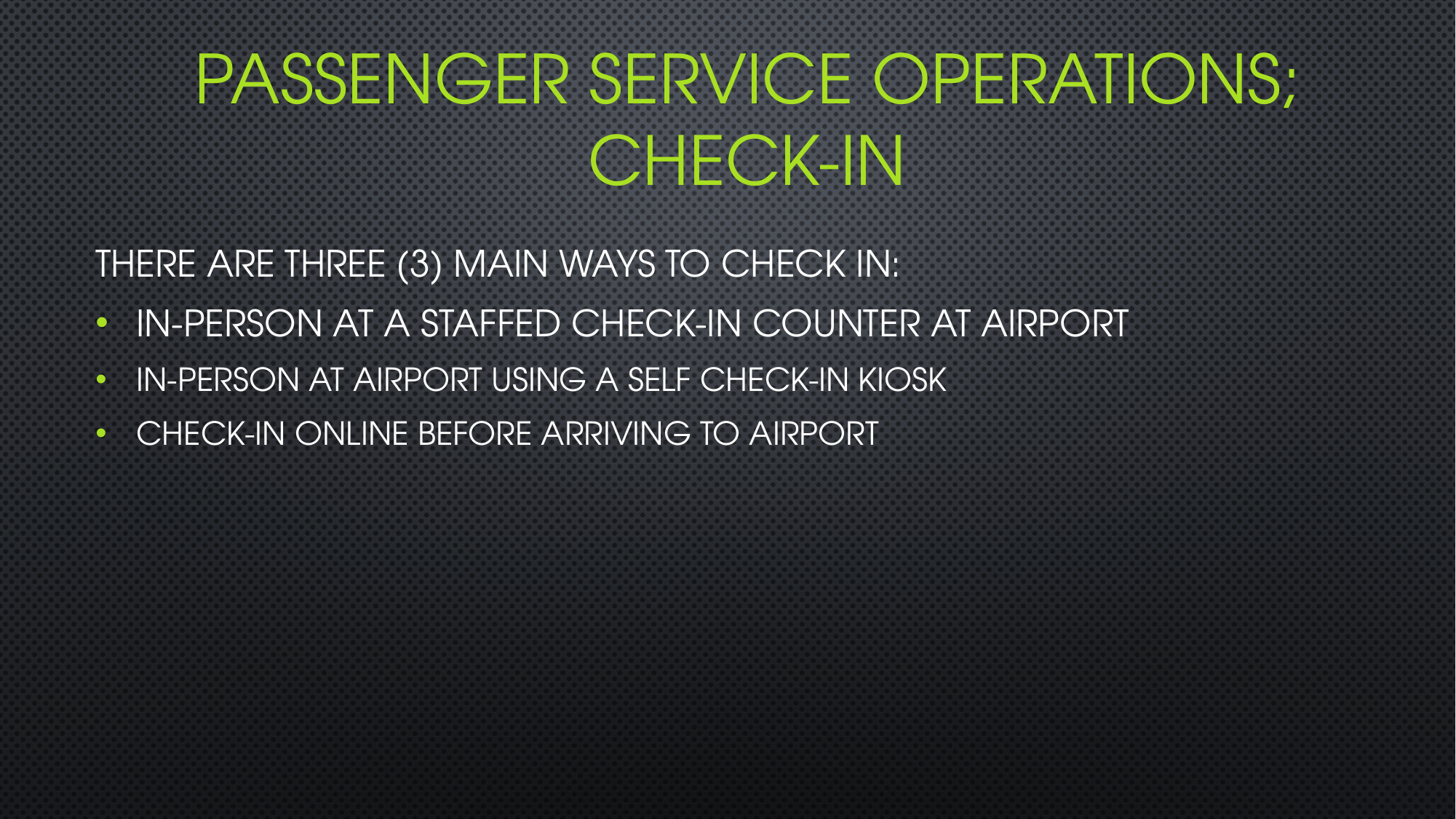

# Passenger service operations; check-in
There are three (3) main ways to check in:
In-person at a staffed check-in counter at airport
In-person at airport using a self check-in kiosk
Check-in online before arriving to airport